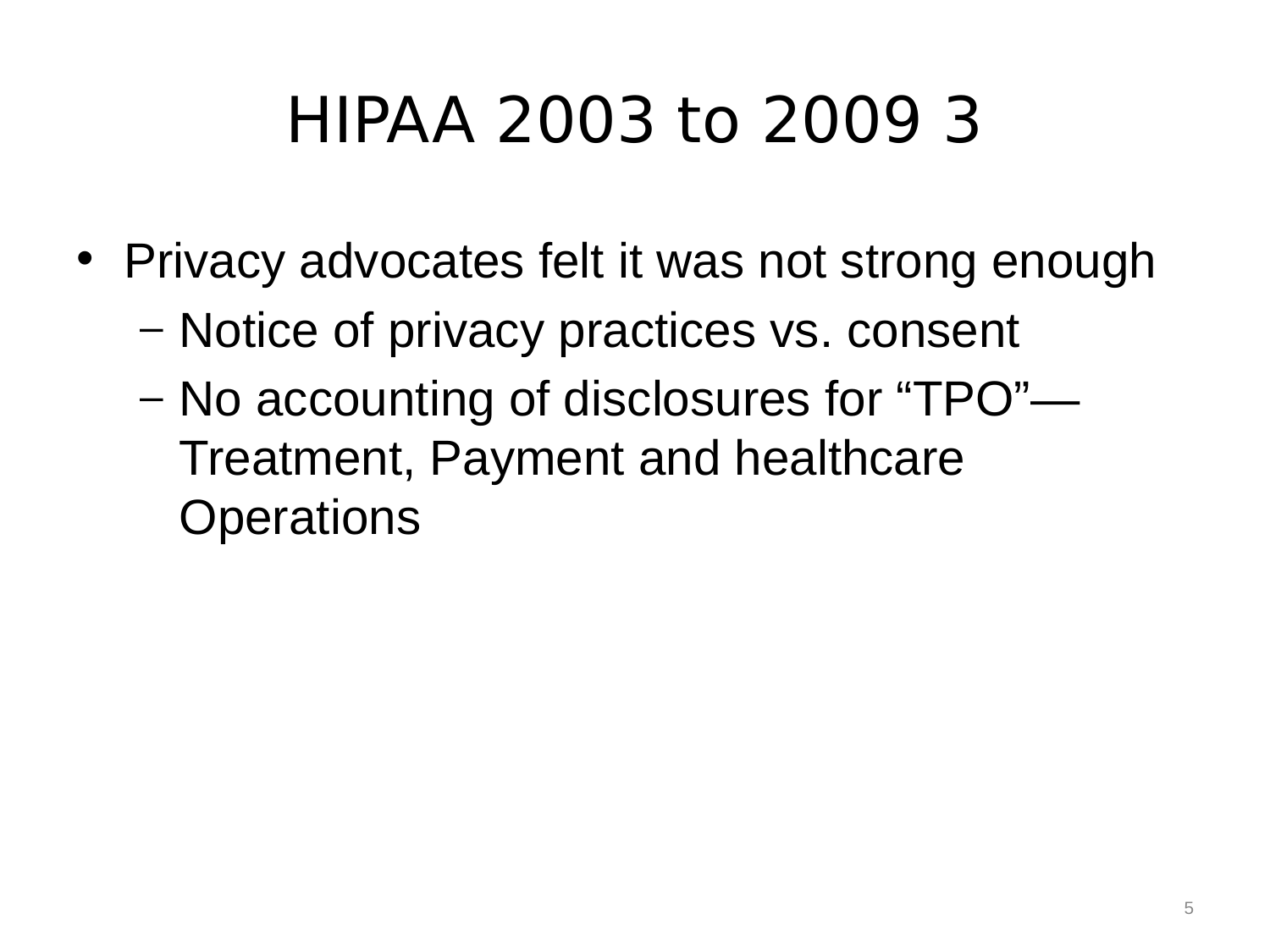

# HIPAA 2003 to 2009 3
Privacy advocates felt it was not strong enough
Notice of privacy practices vs. consent
No accounting of disclosures for “TPO”—Treatment, Payment and healthcare Operations
5